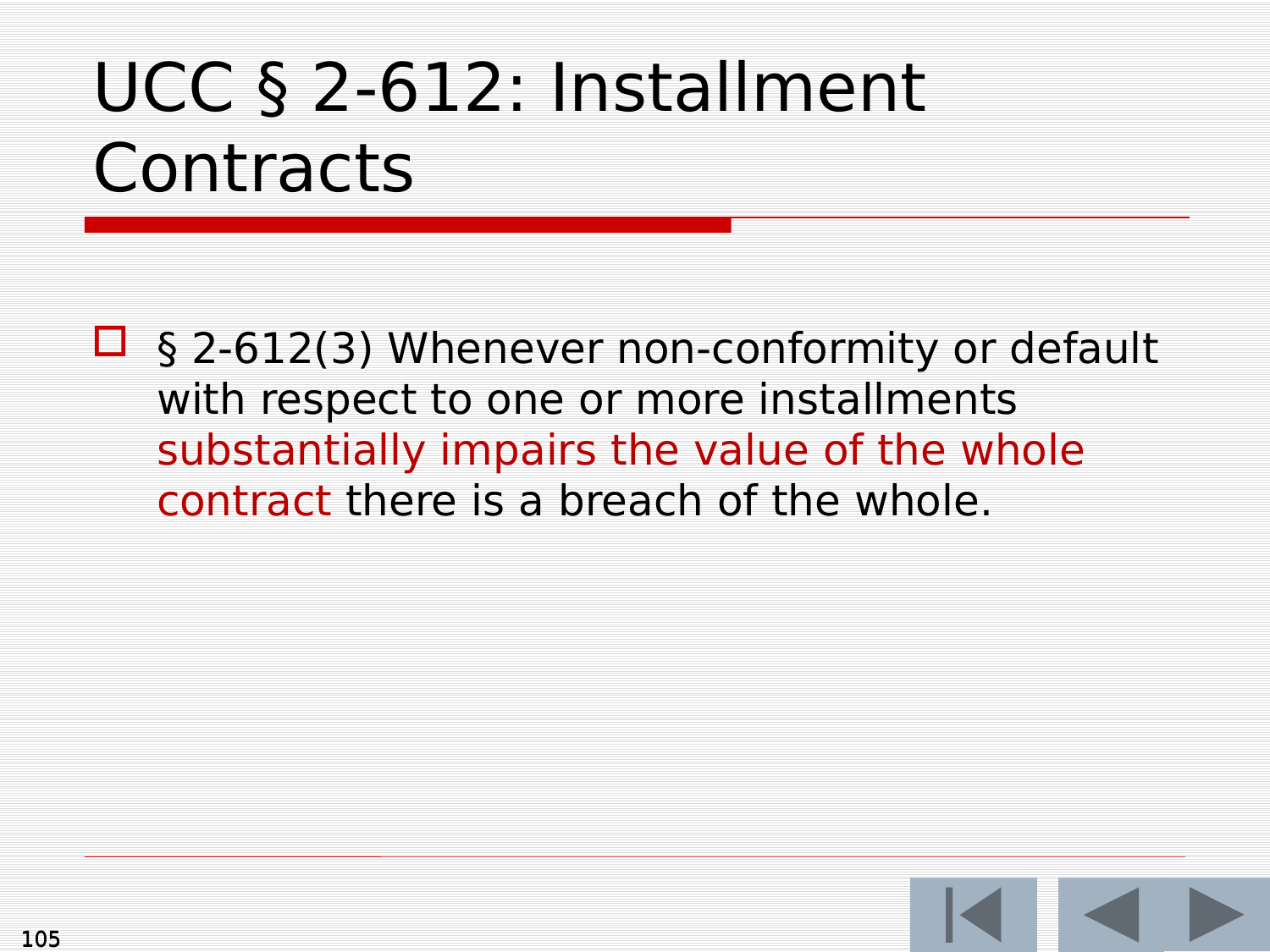

# UCC § 2-612: Installment Contracts

§ 2-612(3) Whenever non-conformity or default with respect to one or more installments substantially impairs the value of the whole contract there is a breach of the whole.
105
105